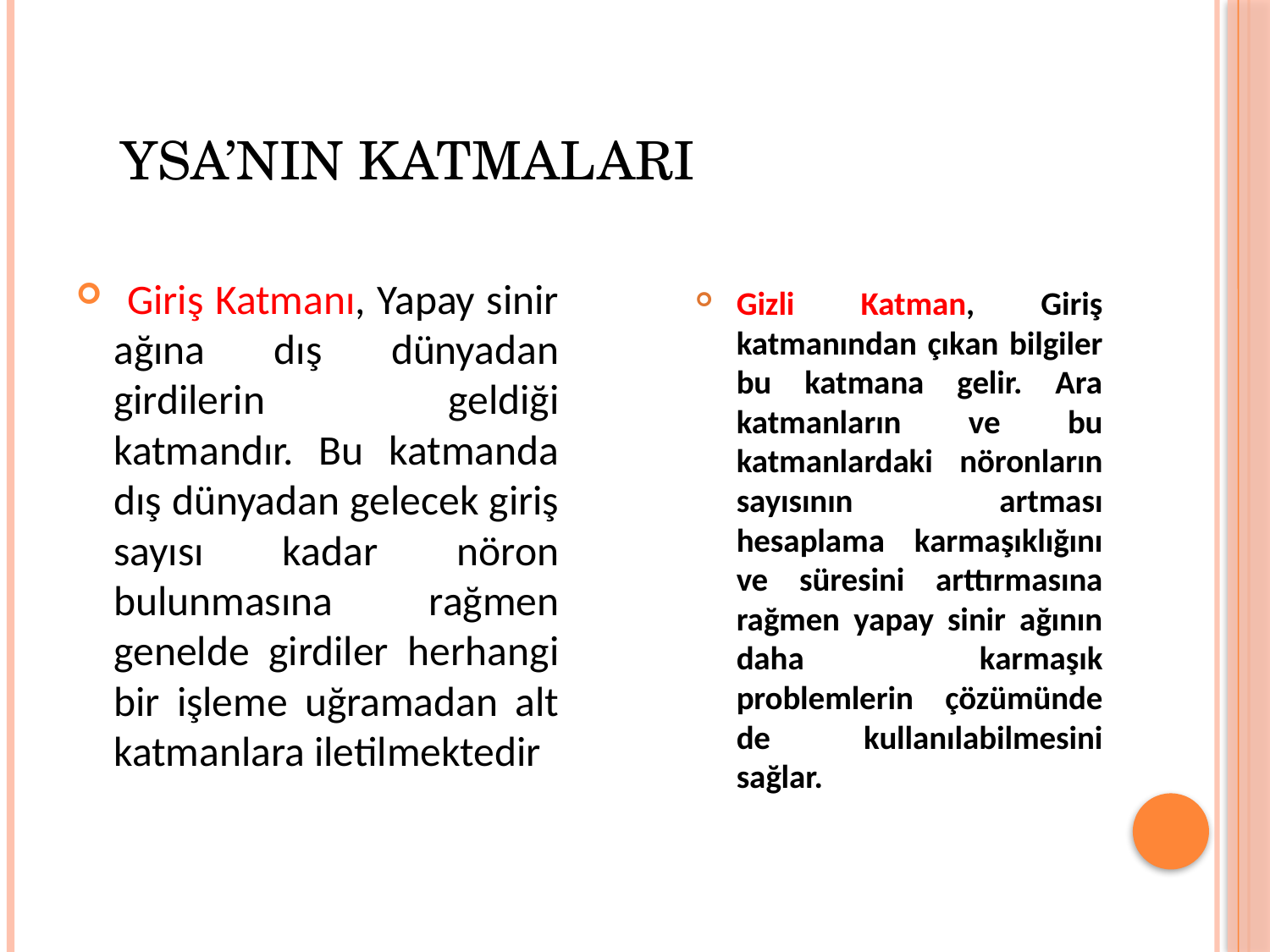

# YSA’NIN KATMALARI
 Giriş Katmanı, Yapay sinir ağına dış dünyadan girdilerin geldiği katmandır. Bu katmanda dış dünyadan gelecek giriş sayısı kadar nöron bulunmasına rağmen genelde girdiler herhangi bir işleme uğramadan alt katmanlara iletilmektedir

Gizli Katman, Giriş katmanından çıkan bilgiler bu katmana gelir. Ara katmanların ve bu katmanlardaki nöronların sayısının artması hesaplama karmaşıklığını ve süresini arttırmasına rağmen yapay sinir ağının daha karmaşık problemlerin çözümünde de kullanılabilmesini sağlar.